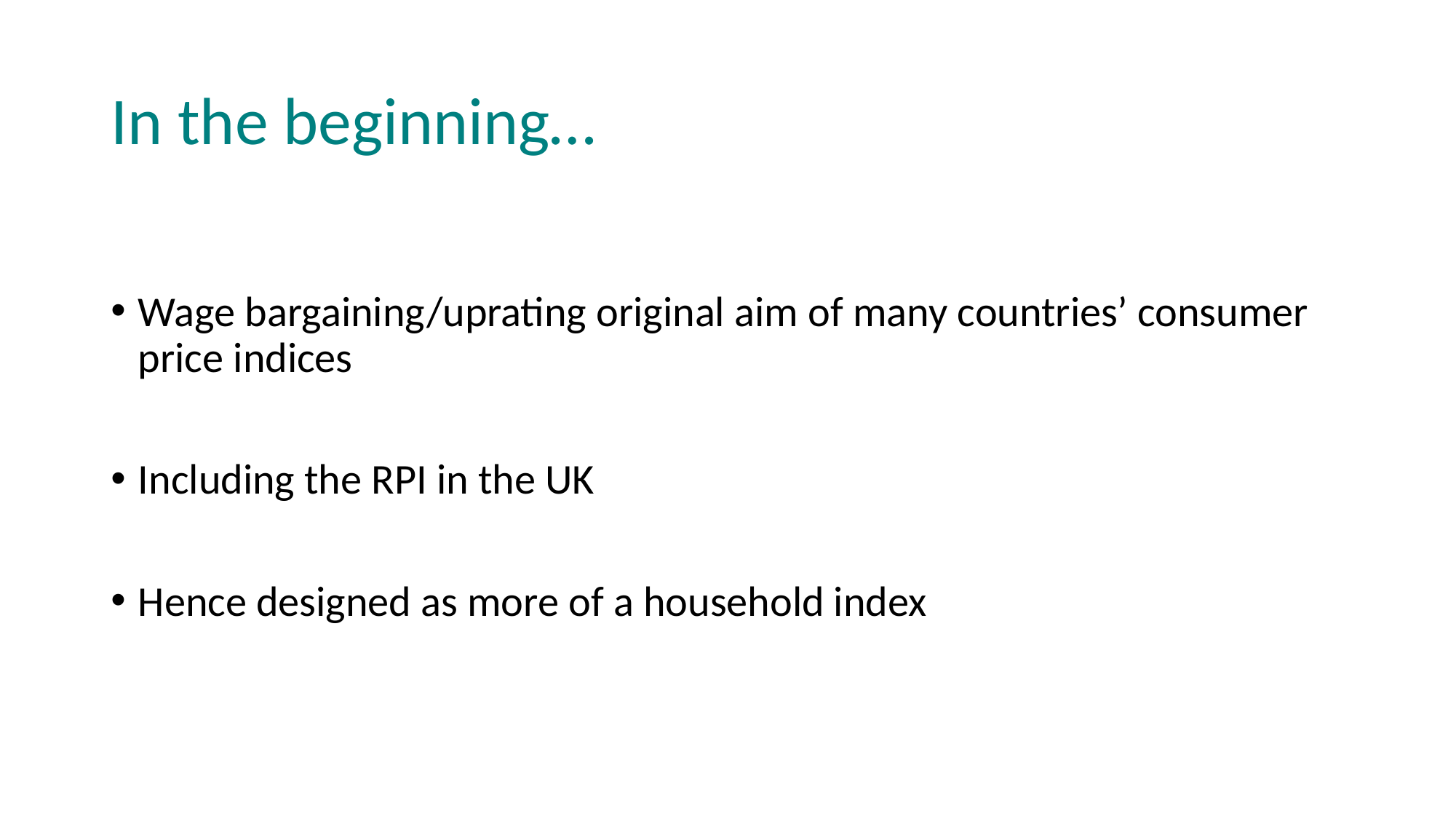

# In the beginning…

Wage bargaining/uprating original aim of many countries’ consumer price indices

Including the RPI in the UK

Hence designed as more of a household index